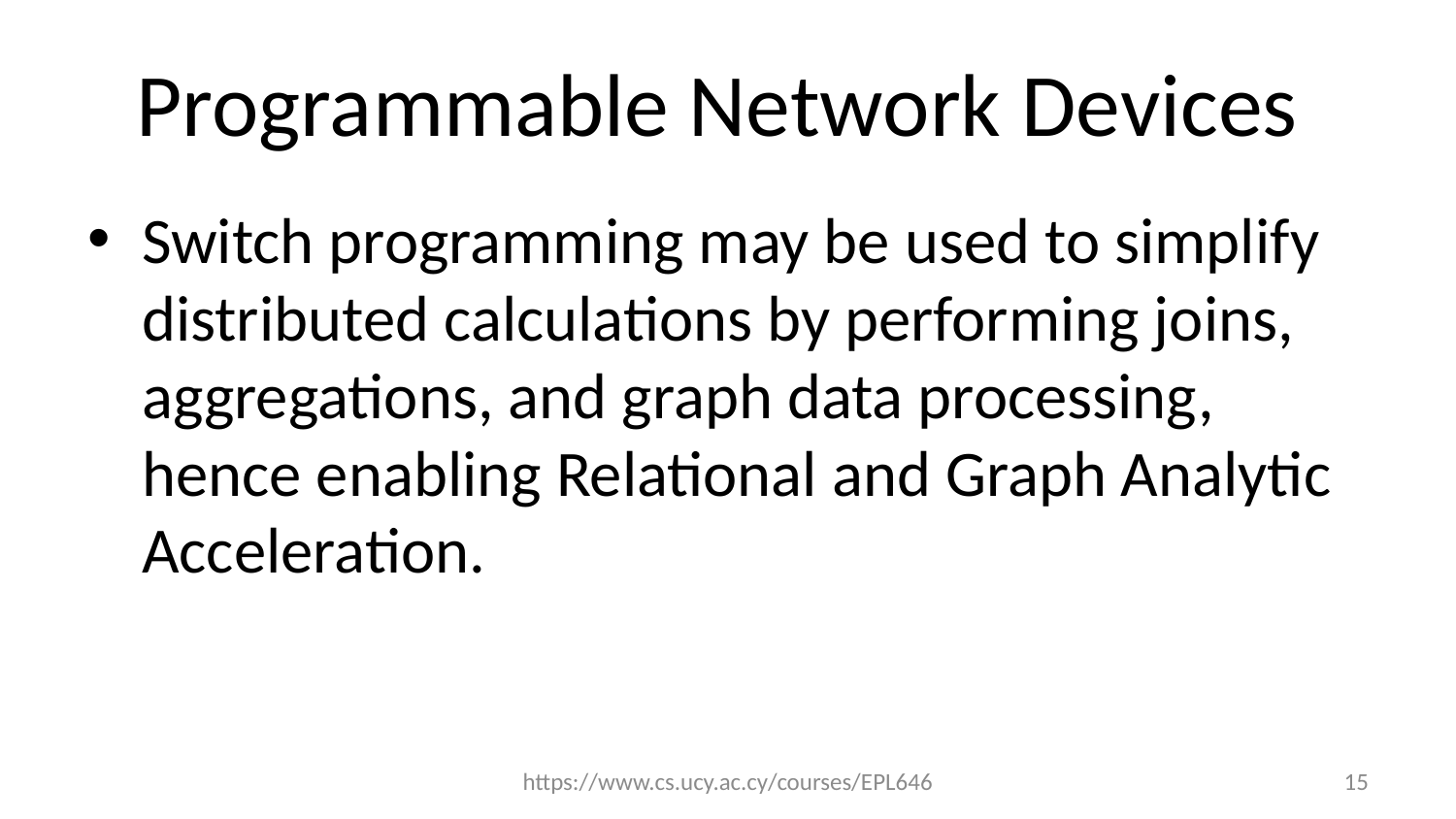

# Programmable Network Devices
Switch programming may be used to simplify distributed calculations by performing joins, aggregations, and graph data processing, hence enabling Relational and Graph Analytic Acceleration.

https://www.cs.ucy.ac.cy/courses/EPL646
15